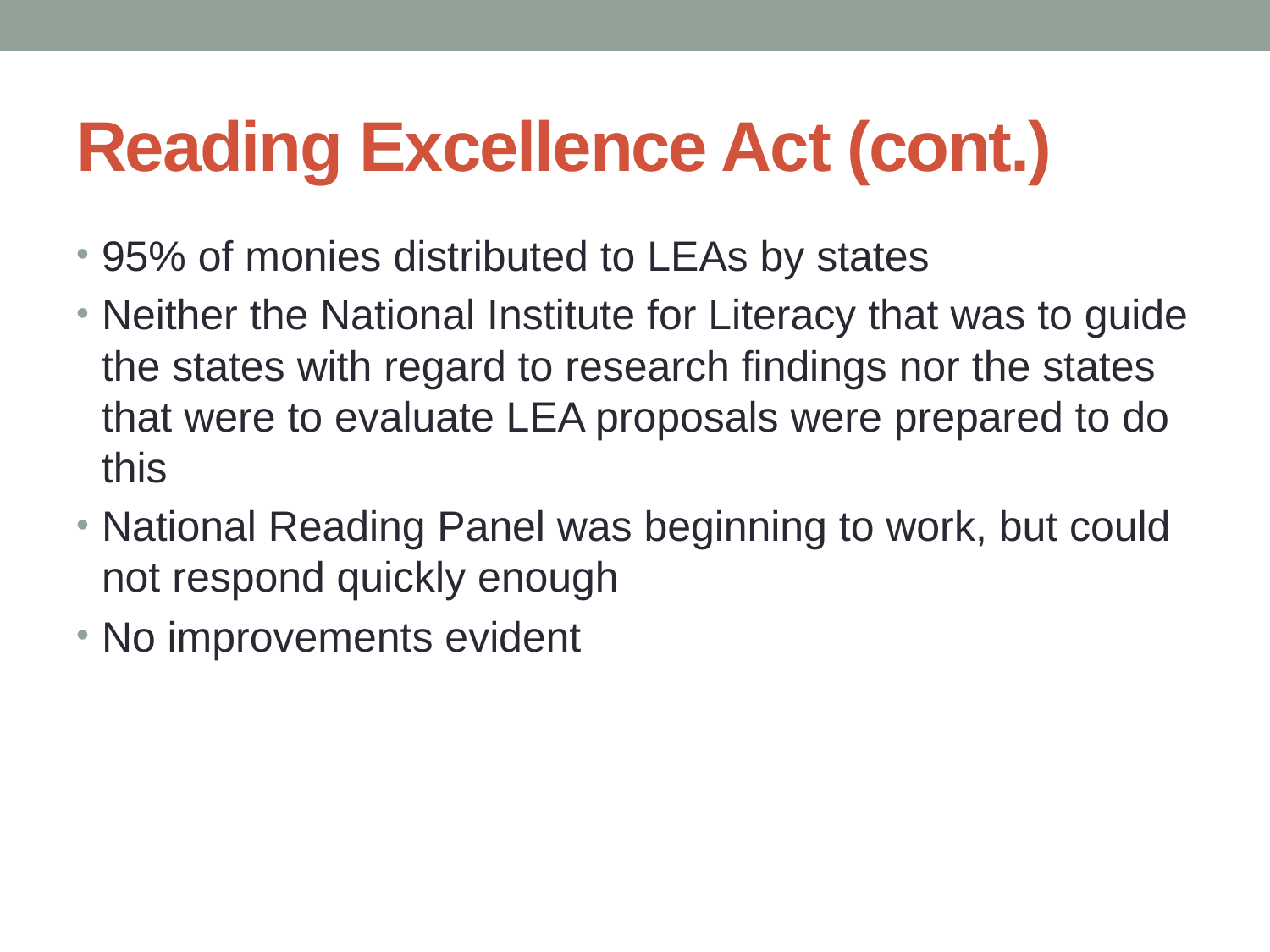

# Reading Excellence Act (cont.)
95% of monies distributed to LEAs by states
Neither the National Institute for Literacy that was to guide the states with regard to research findings nor the states that were to evaluate LEA proposals were prepared to do this
National Reading Panel was beginning to work, but could not respond quickly enough
No improvements evident